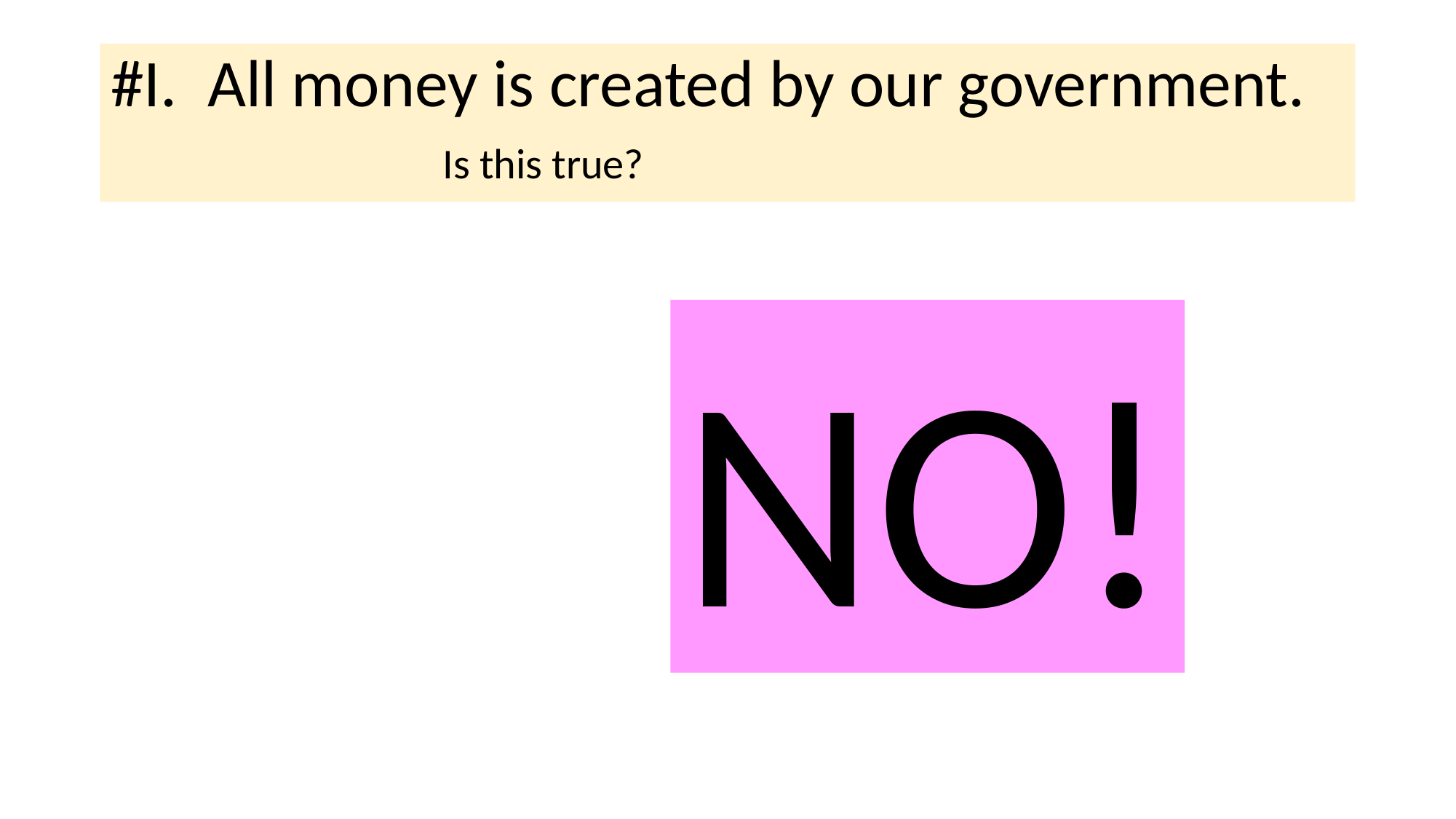

#I.  All money is created by our government.
                      Is this true?
NO!